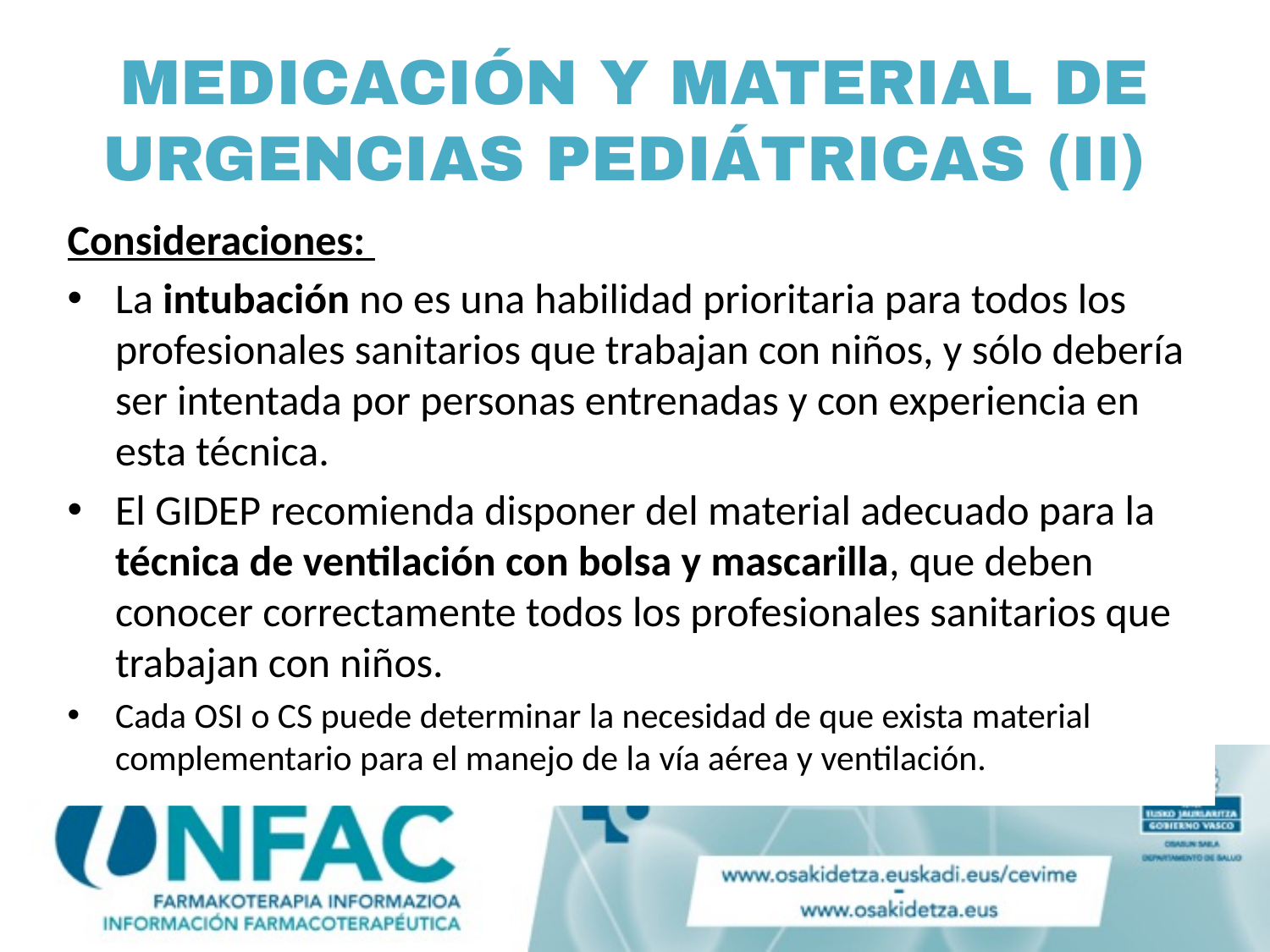

# MEDICACIÓN Y MATERIAL DE URGENCIAS PEDIÁTRICAS (II)
Consideraciones:
La intubación no es una habilidad prioritaria para todos los profesionales sanitarios que trabajan con niños, y sólo debería ser intentada por personas entrenadas y con experiencia en esta técnica.
El GIDEP recomienda disponer del material adecuado para la técnica de ventilación con bolsa y mascarilla, que deben conocer correctamente todos los profesionales sanitarios que trabajan con niños.
Cada OSI o CS puede determinar la necesidad de que exista material complementario para el manejo de la vía aérea y ventilación.